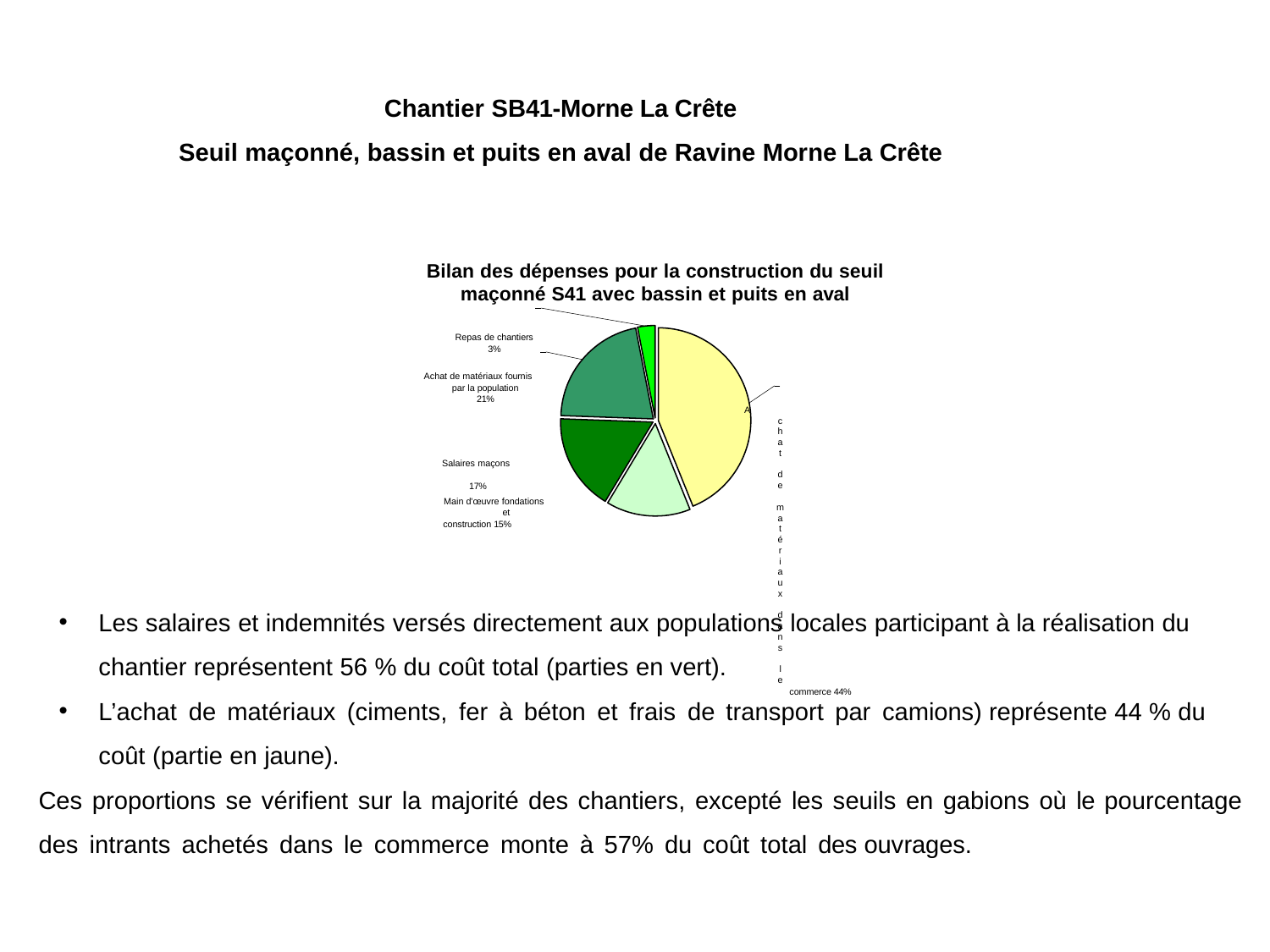

Chantier SB41-Morne La Crête

Seuil maçonné, bassin et puits en aval de Ravine Morne La Crête
Bilan des dépenses pour la construction du seuil maçonné S41 avec bassin et puits en aval

Repas de chantiers 3%

Achat de matériaux fournis par la population
21%
Achat de matériaux dans le
commerce 44%

Salaires maçons 	 17%
Main d'œuvre fondations et
construction 15%
Les salaires et indemnités versés directement aux populations locales participant à la réalisation du chantier représentent 56 % du coût total (parties en vert).
L’achat de matériaux (ciments, fer à béton et frais de transport par camions) représente 44 % du coût (partie en jaune).
Ces proportions se vérifient sur la majorité des chantiers, excepté les seuils en gabions où le pourcentage des intrants achetés dans le commerce monte à 57% du coût total des ouvrages.